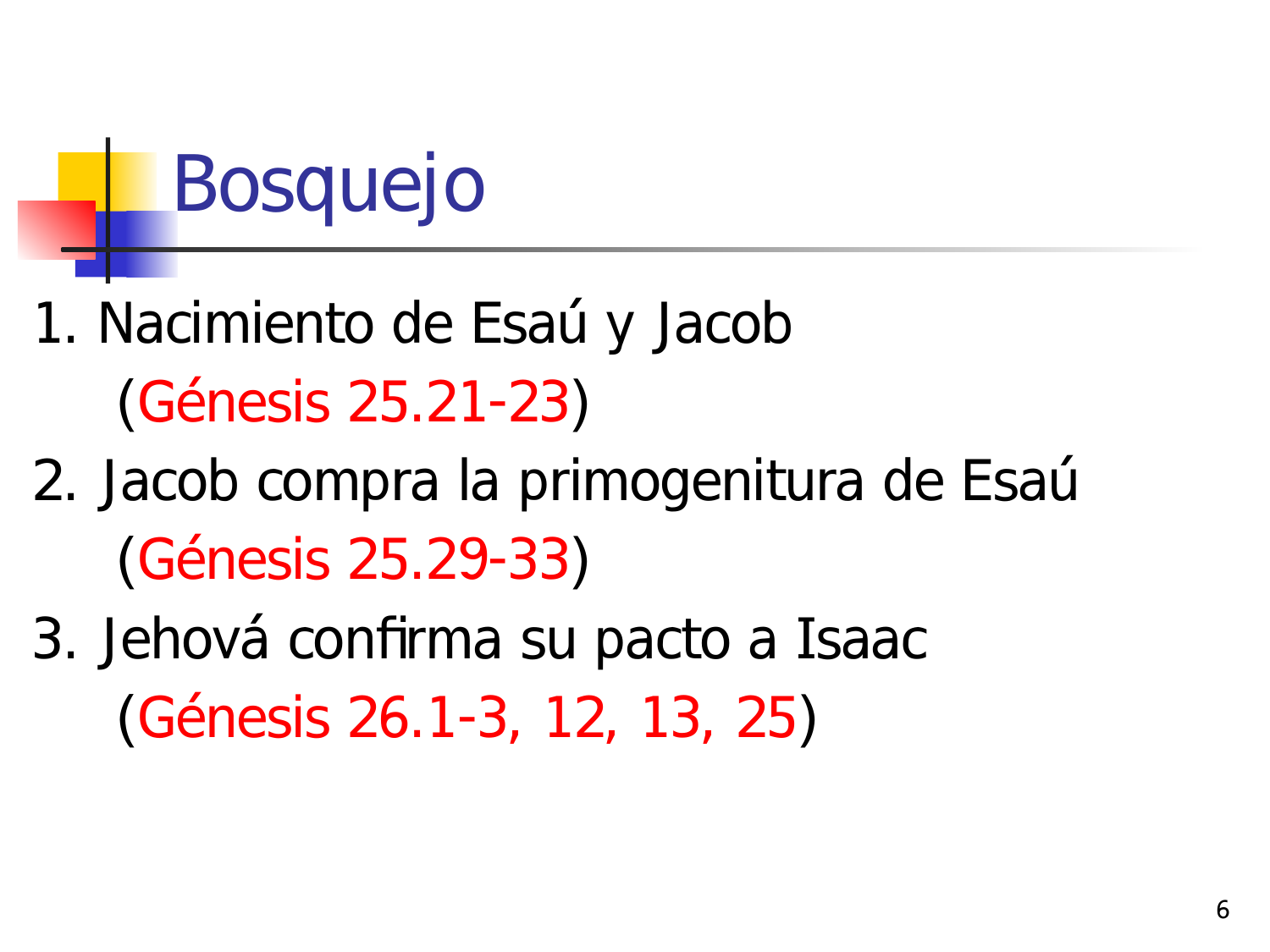

# Bosquejo
1. Nacimiento de Esaú y Jacob
	(Génesis 25.21-23)
2. Jacob compra la primogenitura de Esaú
	(Génesis 25.29-33)
3. Jehová confirma su pacto a Isaac
	(Génesis 26.1-3, 12, 13, 25)
6